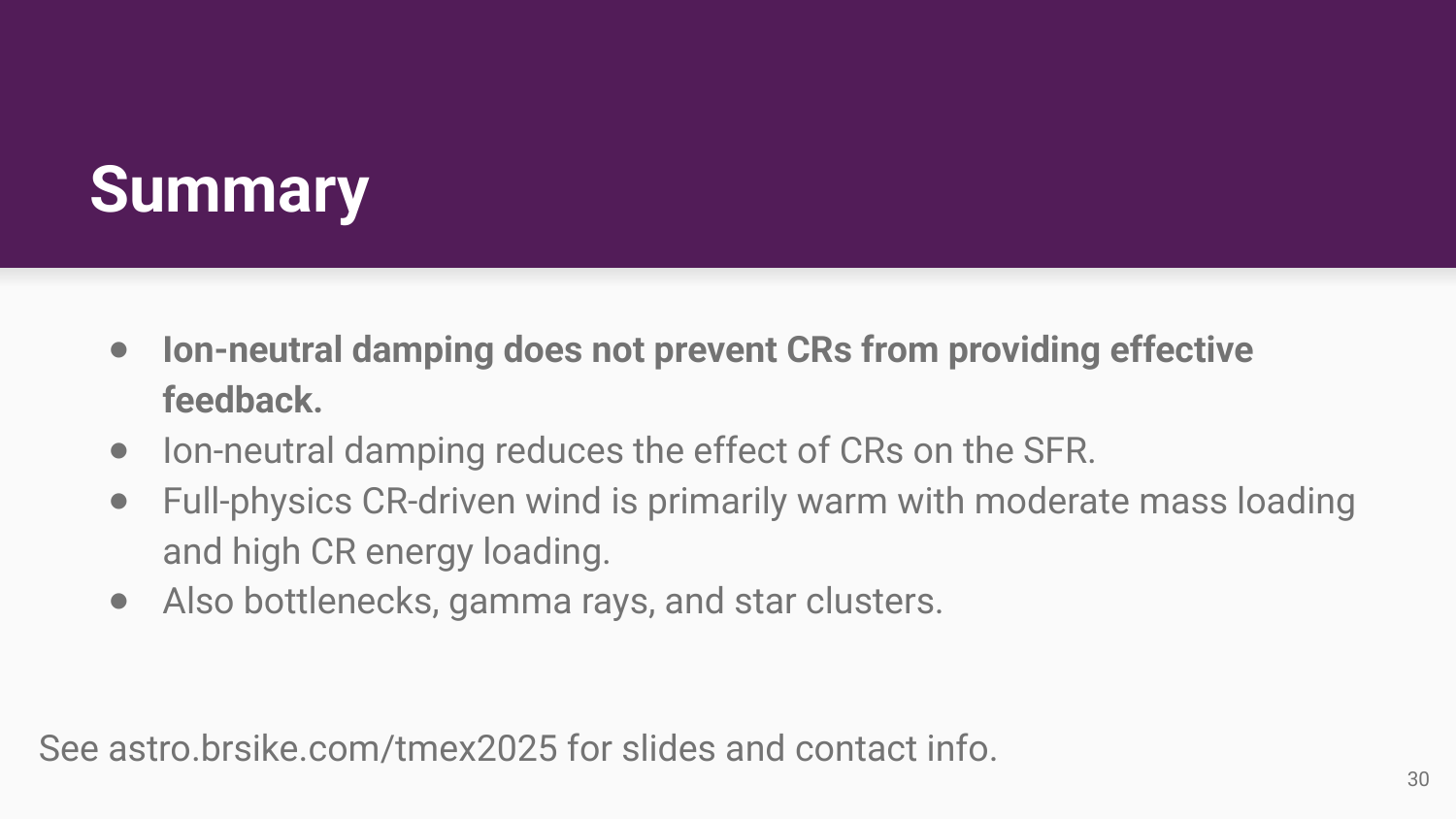

# Summary
Ion-neutral damping does not prevent CRs from providing effective feedback.
Ion-neutral damping reduces the effect of CRs on the SFR.
Full-physics CR-driven wind is primarily warm with moderate mass loading and high CR energy loading.
Also bottlenecks, gamma rays, and star clusters.
See astro.brsike.com/tmex2025 for slides and contact info.

30